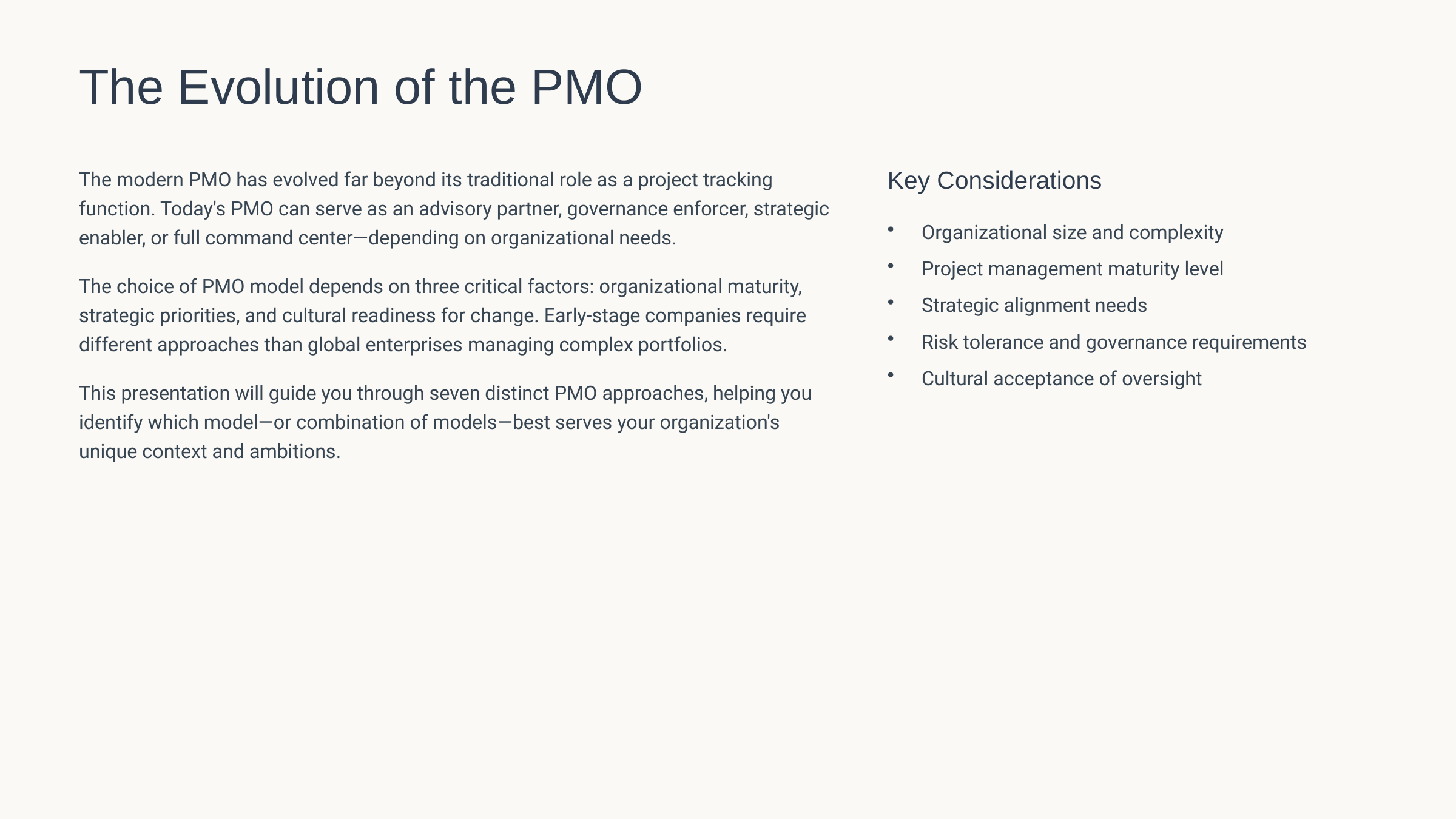

The Evolution of the PMO
The modern PMO has evolved far beyond its traditional role as a project tracking function. Today's PMO can serve as an advisory partner, governance enforcer, strategic enabler, or full command center—depending on organizational needs.
Key Considerations
Organizational size and complexity
Project management maturity level
The choice of PMO model depends on three critical factors: organizational maturity, strategic priorities, and cultural readiness for change. Early-stage companies require different approaches than global enterprises managing complex portfolios.
Strategic alignment needs
Risk tolerance and governance requirements
Cultural acceptance of oversight
This presentation will guide you through seven distinct PMO approaches, helping you identify which model—or combination of models—best serves your organization's unique context and ambitions.